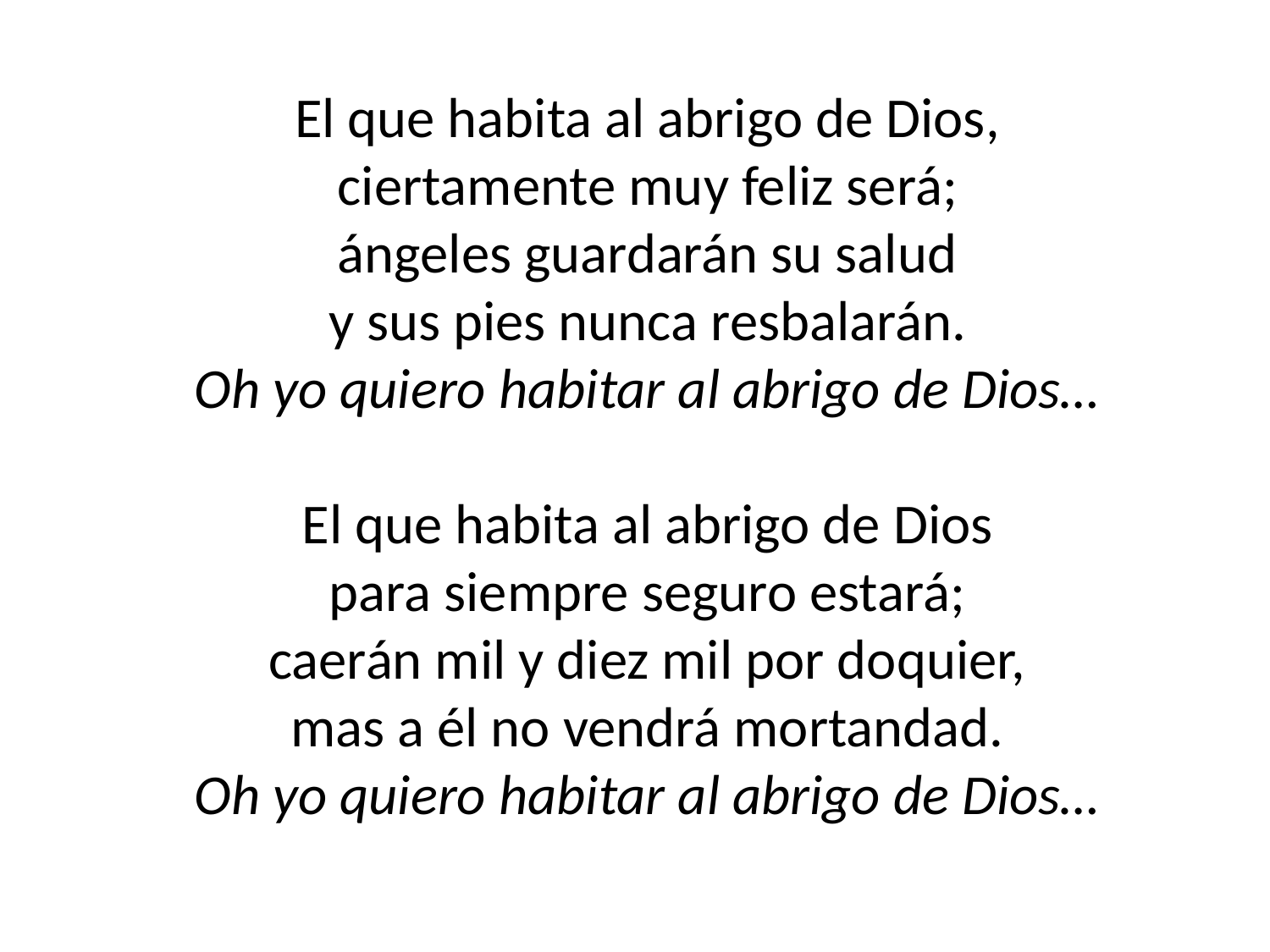

El que habita al abrigo de Dios,
ciertamente muy feliz será;
ángeles guardarán su salud
y sus pies nunca resbalarán.
Oh yo quiero habitar al abrigo de Dios…

El que habita al abrigo de Dios
para siempre seguro estará;
caerán mil y diez mil por doquier,
mas a él no vendrá mortandad.
Oh yo quiero habitar al abrigo de Dios…